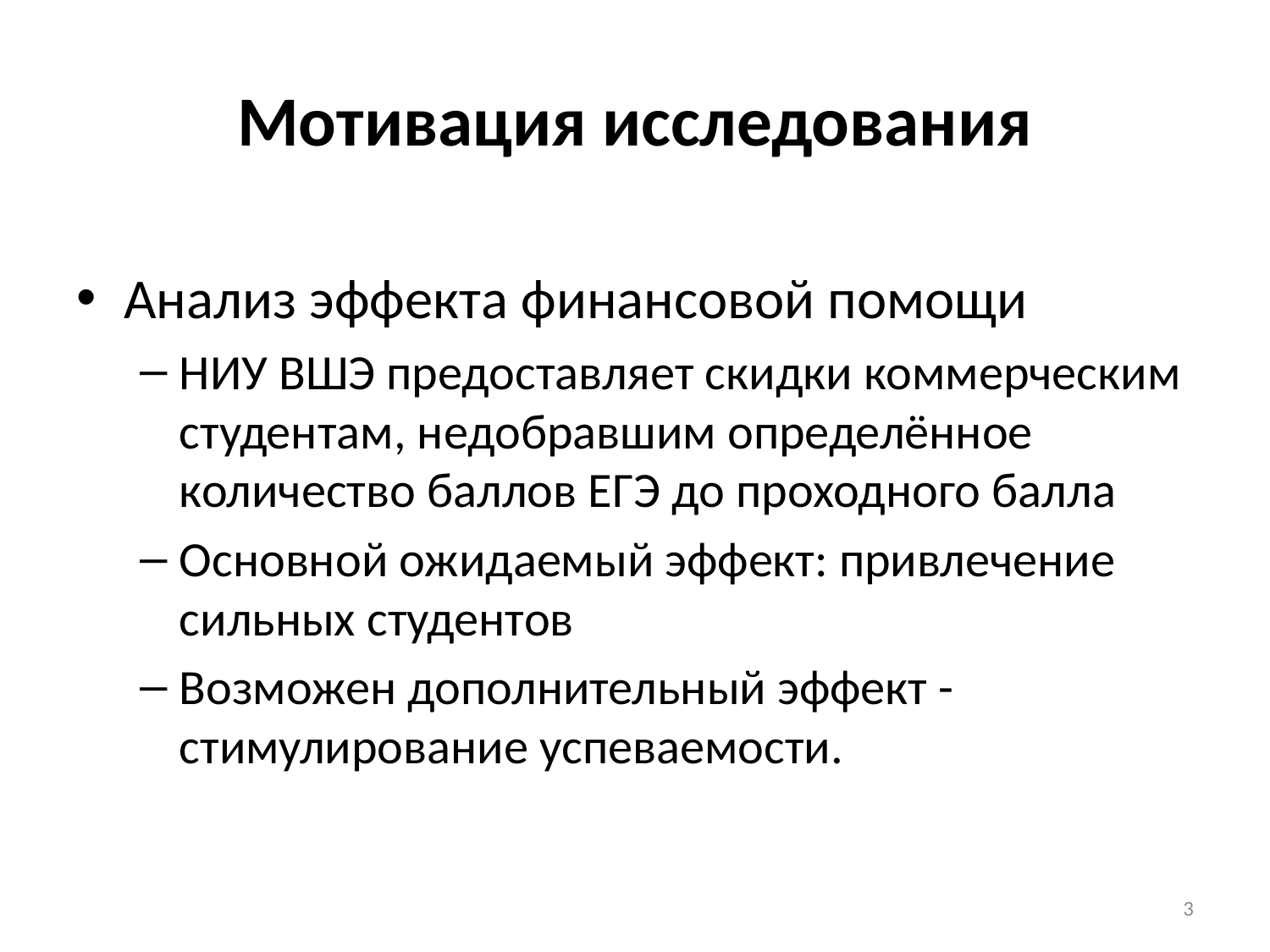

# Мотивация исследования
Анализ эффекта финансовой помощи
НИУ ВШЭ предоставляет скидки коммерческим студентам, недобравшим определённое количество баллов ЕГЭ до проходного балла
Основной ожидаемый эффект: привлечение сильных студентов
Возможен дополнительный эффект -  стимулирование успеваемости.

3